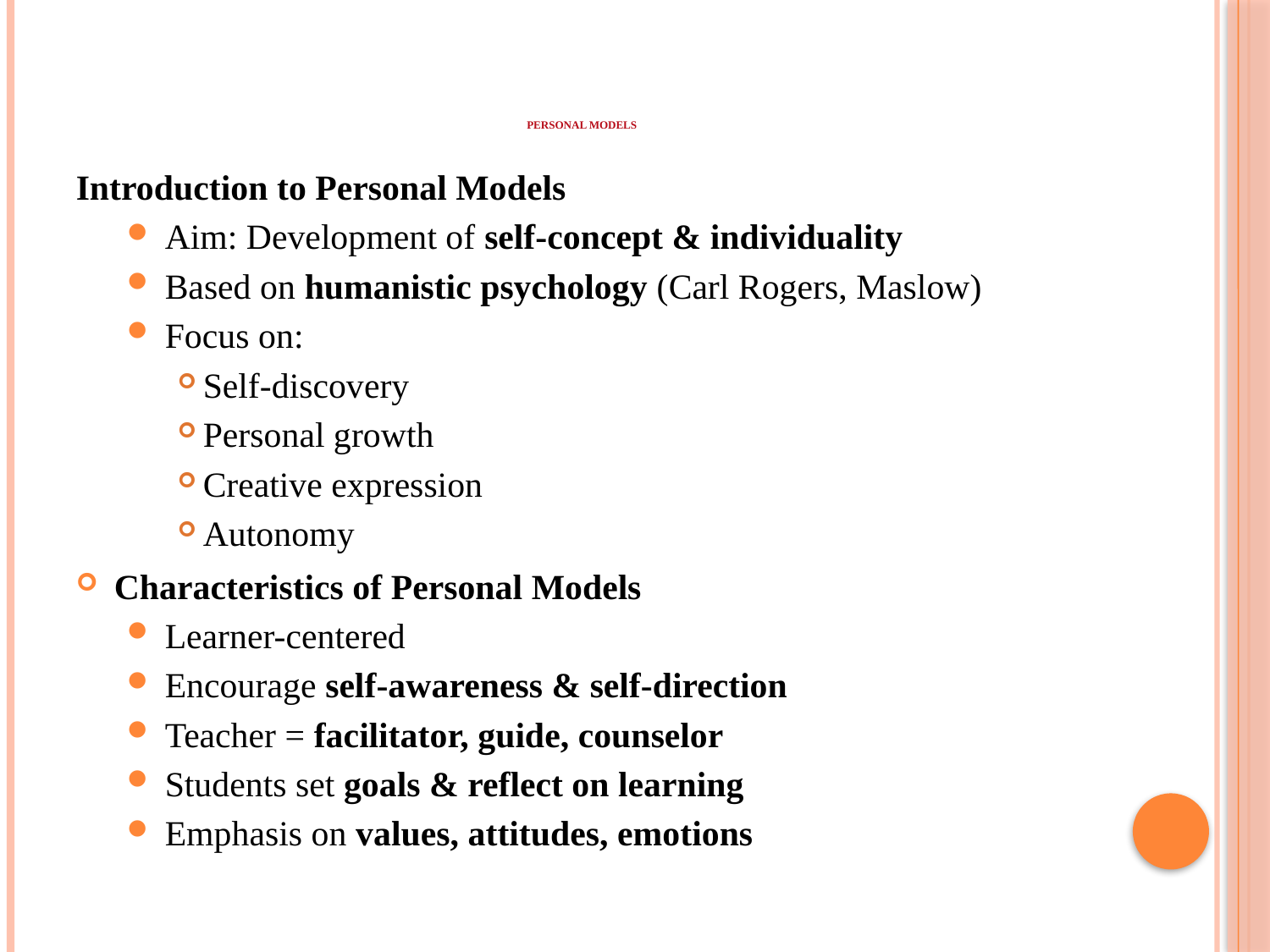

# PERSONAL MODELS
Introduction to Personal Models
Aim: Development of self-concept & individuality
Based on humanistic psychology (Carl Rogers, Maslow)
Focus on:
Self-discovery
Personal growth
Creative expression
Autonomy
Characteristics of Personal Models
Learner-centered
Encourage self-awareness & self-direction
Teacher = facilitator, guide, counselor
Students set goals & reflect on learning
Emphasis on values, attitudes, emotions